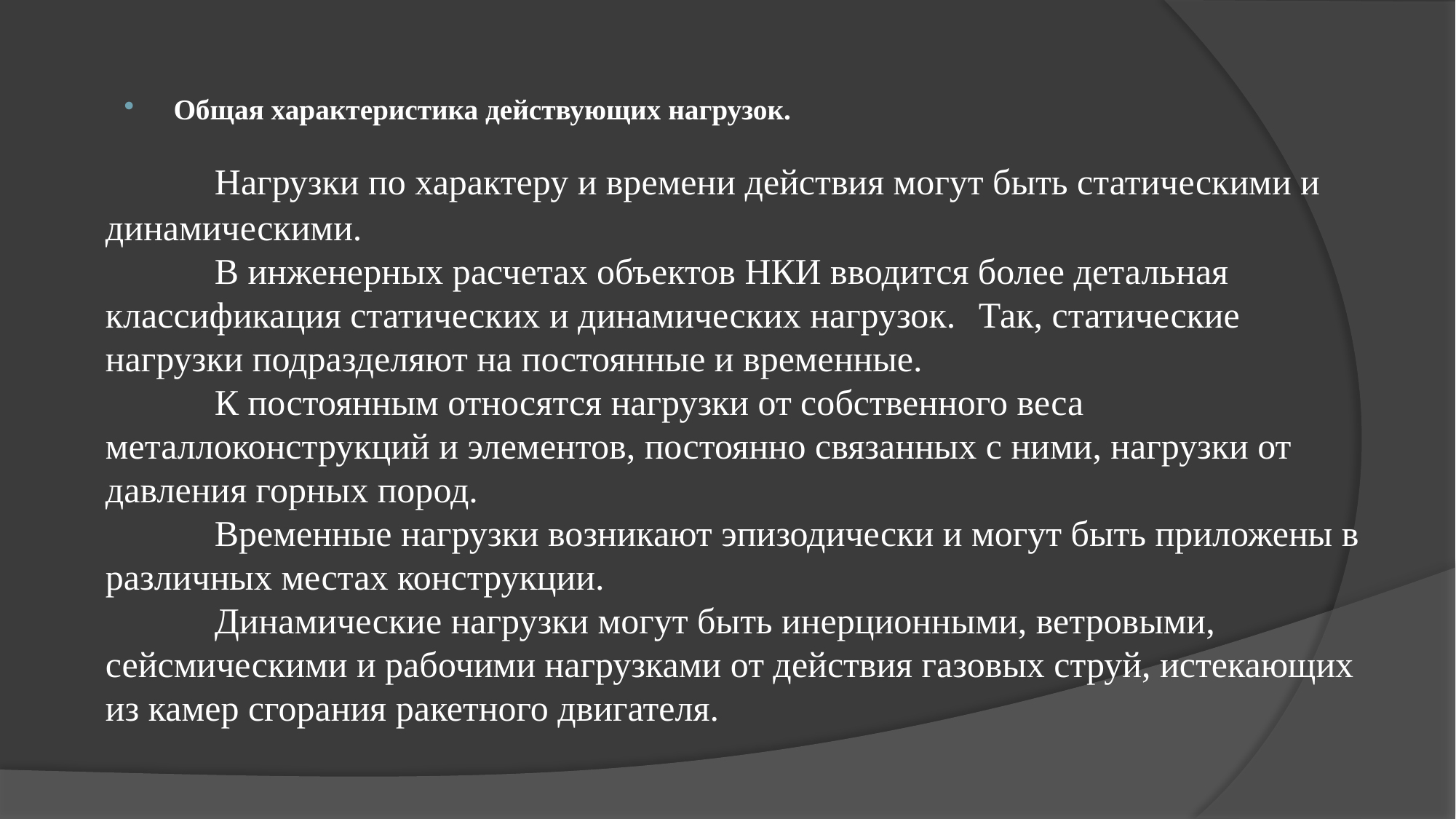

Общая характеристика действующих нагрузок.

# Нагрузки по характеру и времени действия могут быть статическими и динамическими. В инженерных расчетах объектов НКИ вводится более детальная классификация статических и динамических нагрузок. 	Так, статические нагрузки подразделяют на постоянные и временные. К постоянным относятся нагрузки от собственного веса металлоконструкций и элементов, постоянно связанных с ними, нагрузки от давления горных пород. Временные нагрузки возникают эпизодически и могут быть приложены в различных местах конструкции. Динамические нагрузки могут быть инерционными, ветровыми, сейсмическими и рабочими нагрузками от действия газовых струй, истекающих из камер сгорания ракетного двигателя.